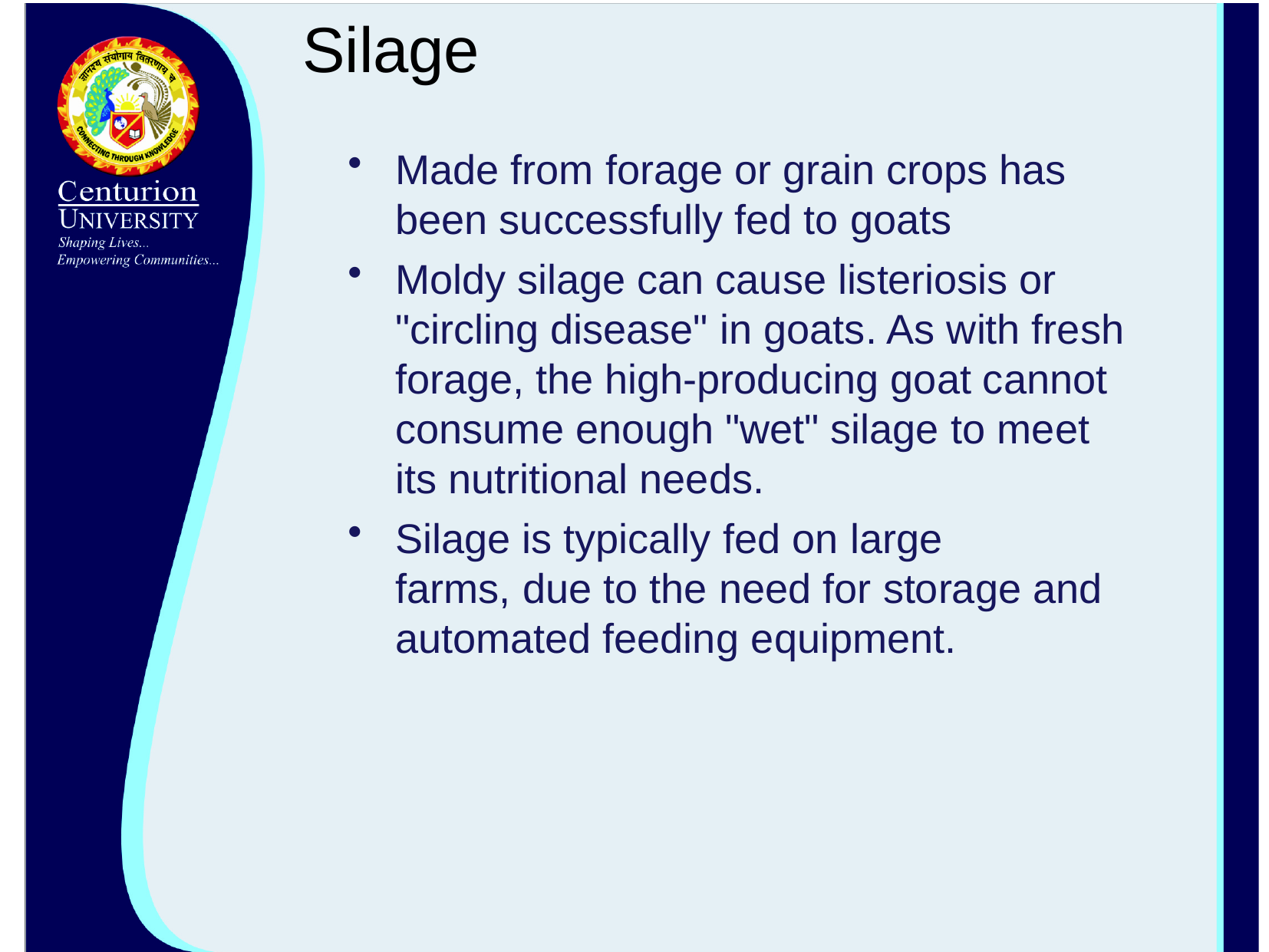

# Silage
Made from forage or grain crops has  been successfully fed to goats
Moldy silage can cause listeriosis or  "circling disease" in goats. As with fresh  forage, the high-producing goat cannot  consume enough "wet" silage to meet  its nutritional needs.
Silage is typically fed on large
farms, due to the need for storage and  automated feeding equipment.